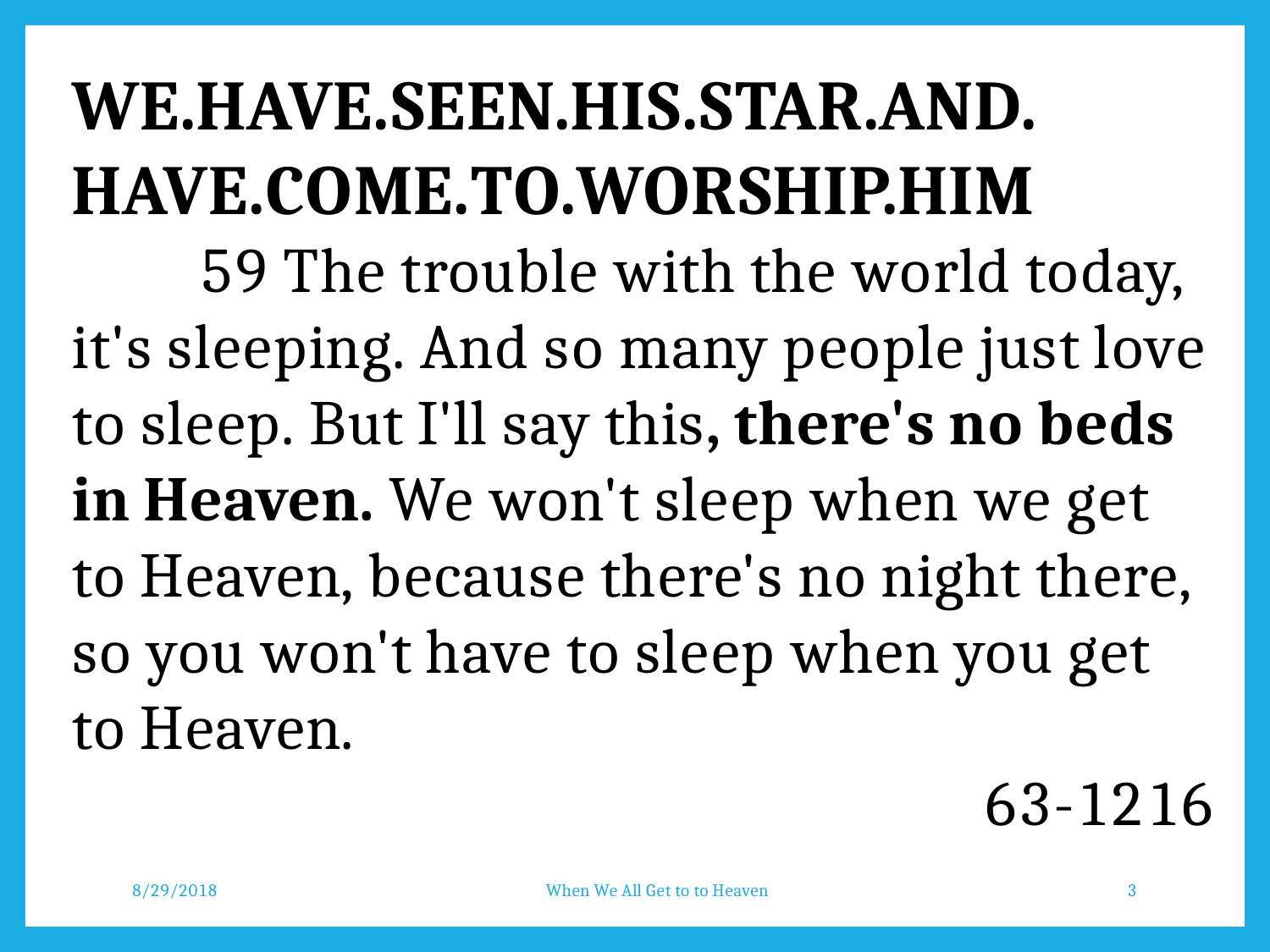

WE.HAVE.SEEN.HIS.STAR.AND.
HAVE.COME.TO.WORSHIP.HIM
	59 The trouble with the world today, it's sleeping. And so many people just love to sleep. But I'll say this, there's no beds in Heaven. We won't sleep when we get to Heaven, because there's no night there, so you won't have to sleep when you get to Heaven.
 63-1216
8/29/2018
When We All Get to to Heaven
3